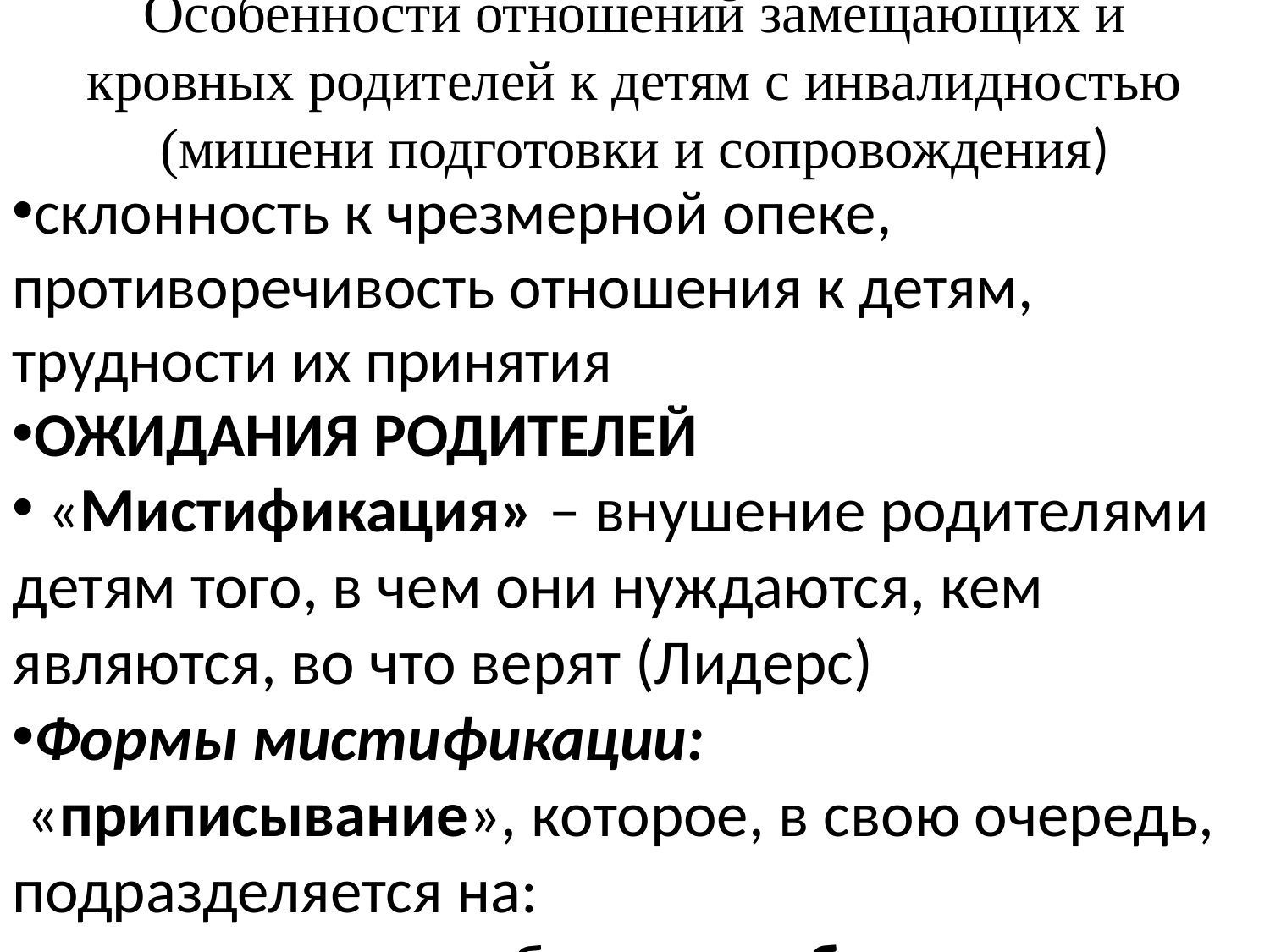

Особенности отношений замещающих и кровных родителей к детям с инвалидностью (мишени подготовки и сопровождения)
склонность к чрезмерной опеке, противоречивость отношения к детям, трудности их принятия
ОЖИДАНИЯ РОДИТЕЛЕЙ
 «Мистификация» – внушение родителями детям того, в чем они нуждаются, кем являются, во что верят (Лидерс)
Формы мистификации:
 «приписывание», которое, в свою очередь, подразделяется на:
приписывание ребенку «слабости» (например болезненности, неспособности самому искать выход в трудных ситуациях) и «негативных качеств» (низости, аморальности).
Приписывание слабости выражается в следующих высказываниях: «...абсолютно не выносит физической боли», «...не умеет драться, защитить себя, отстоять свои интересы»
«инвалидизация» – принудительное  обесценивание точек зрения ребенка, его планов, намерений, интересов. Инвалидизация выражается в следующих высказываниях: «…он считает, что имеет право распоряжаться своими вещами», «…она еще слишком мала, чтобы спорить с родителями».
Трудности отграничения своей любви к ребенку и принятие особенностей его личности от постоянно присутствующего негативного эмоционального фона